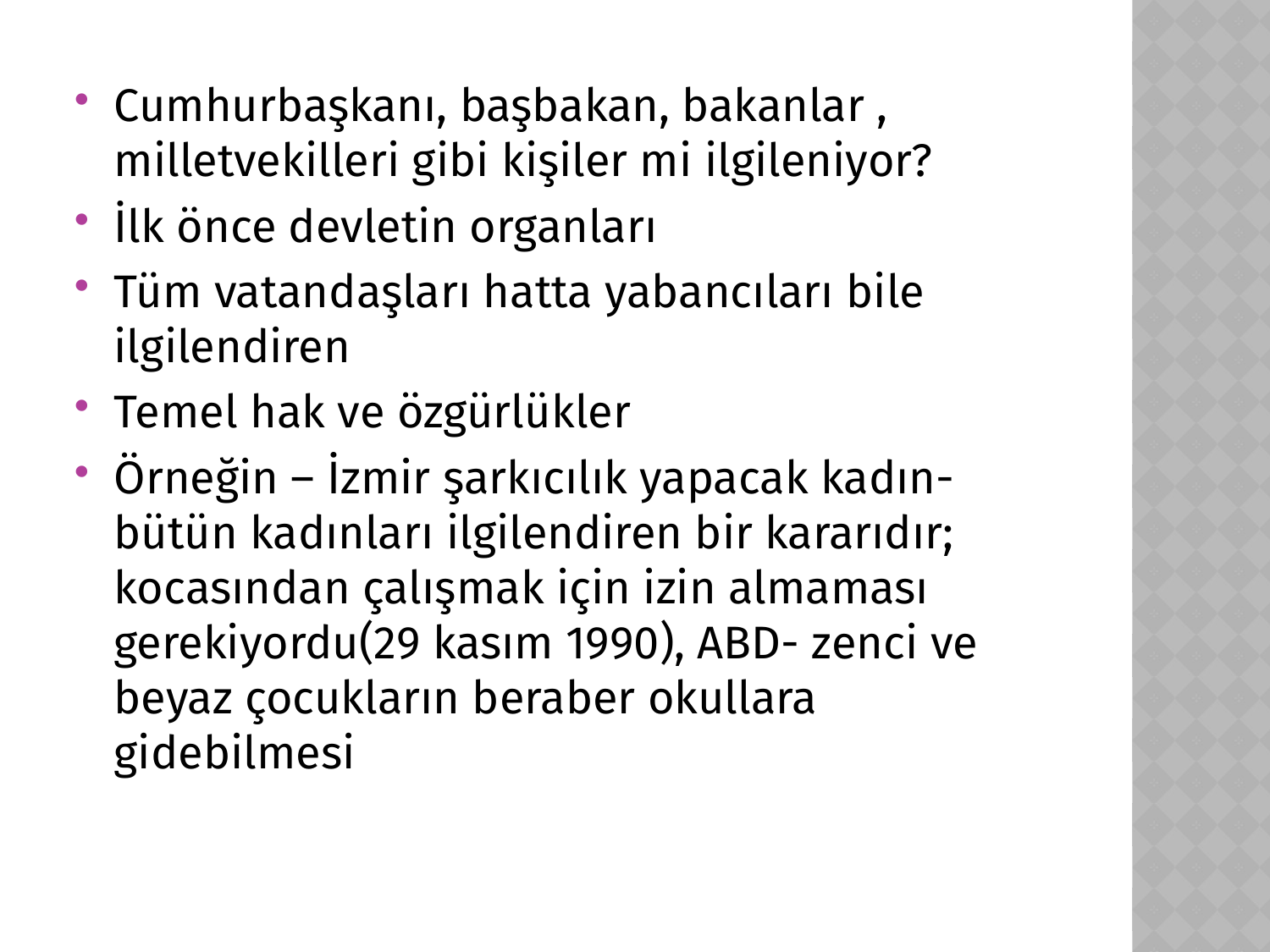

Cumhurbaşkanı, başbakan, bakanlar , milletvekilleri gibi kişiler mi ilgileniyor?
İlk önce devletin organları
Tüm vatandaşları hatta yabancıları bile ilgilendiren
Temel hak ve özgürlükler
Örneğin – İzmir şarkıcılık yapacak kadın- bütün kadınları ilgilendiren bir kararıdır; kocasından çalışmak için izin almaması gerekiyordu(29 kasım 1990), ABD- zenci ve beyaz çocukların beraber okullara gidebilmesi